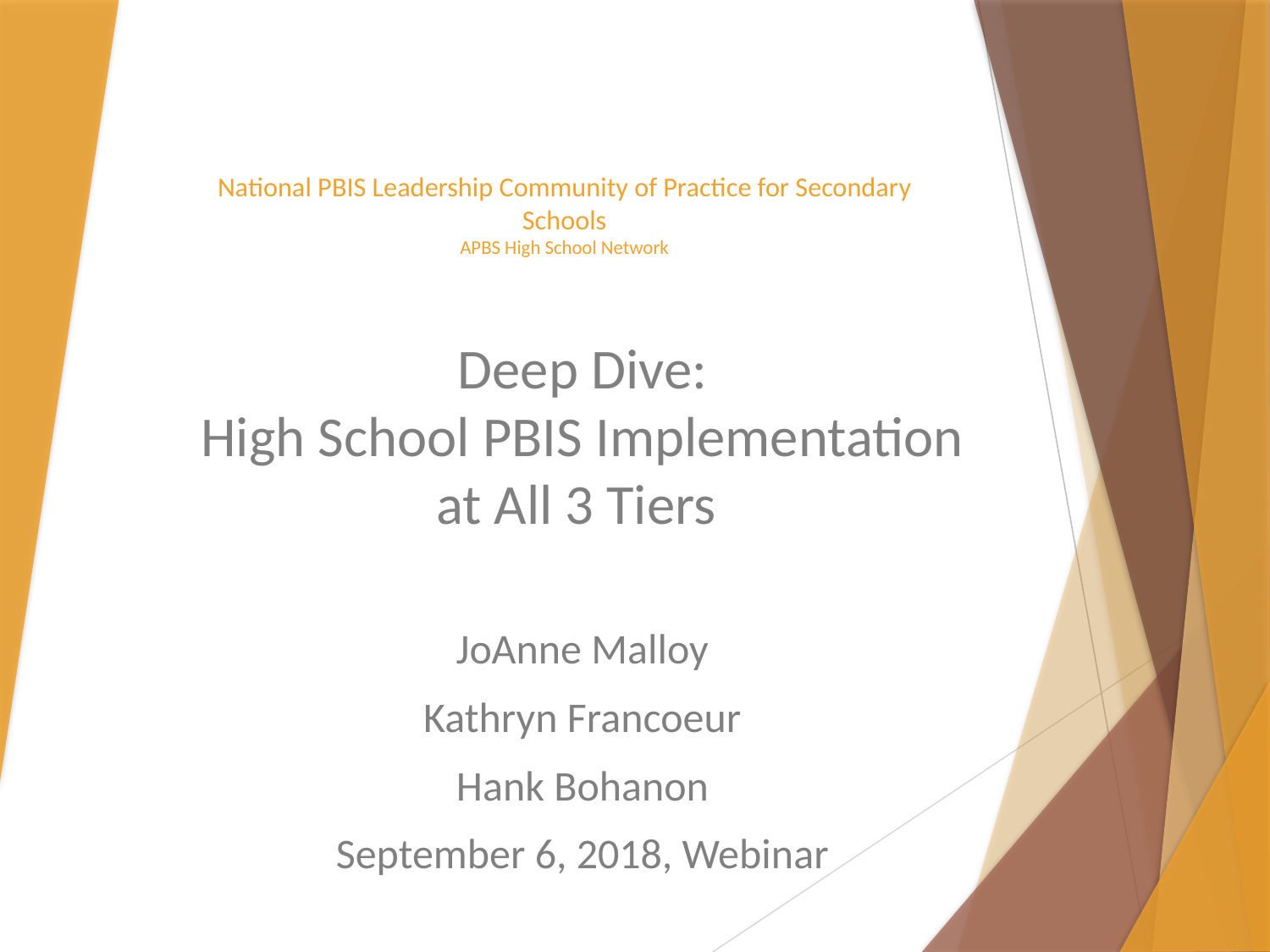

# National PBIS Leadership Community of Practice for Secondary Schools APBS High School Network
Deep Dive:
High School PBIS Implementation at All 3 Tiers

JoAnne Malloy
Kathryn Francoeur
Hank Bohanon
September 6, 2018, Webinar